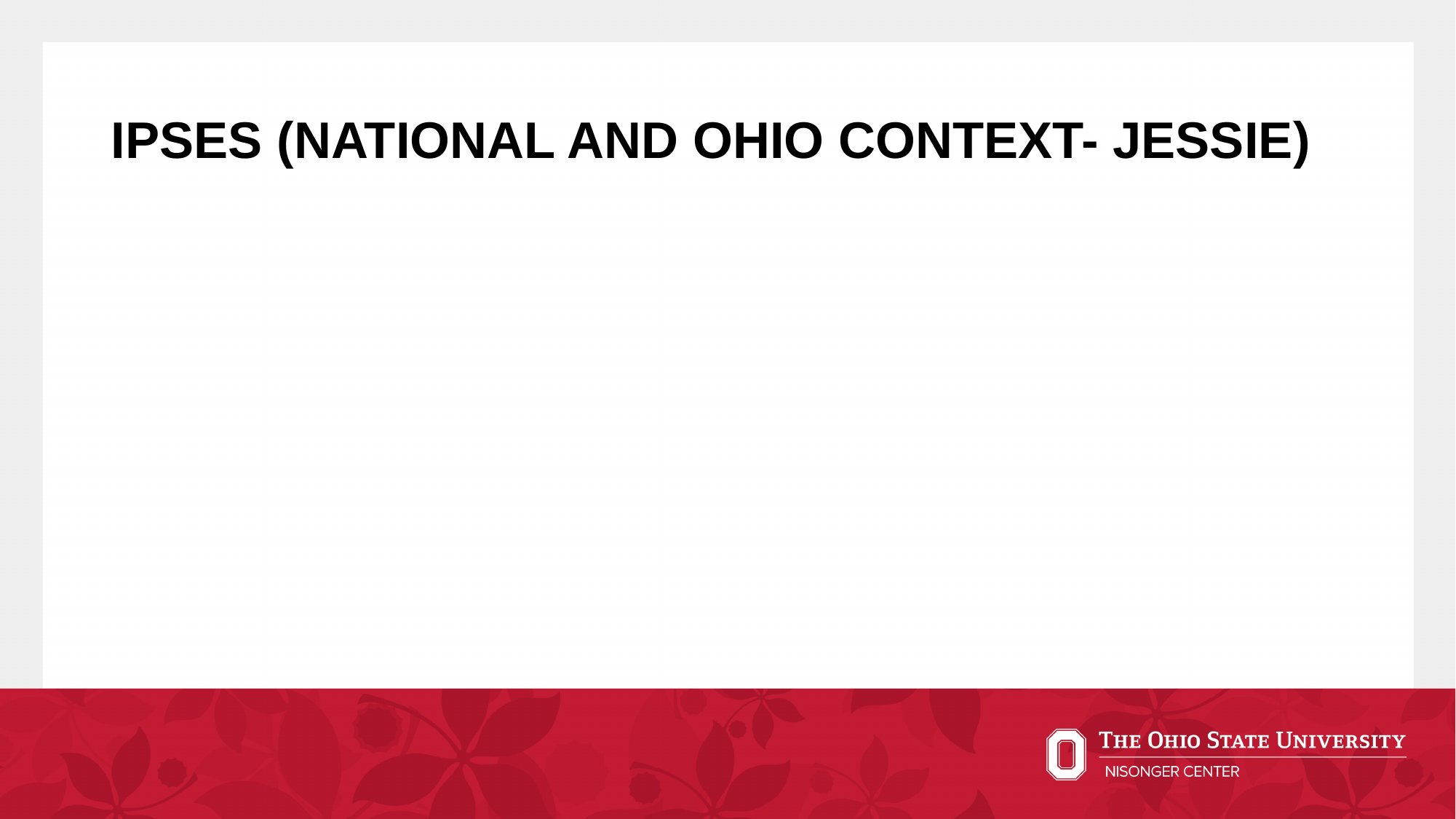

# IPSEs (national and Ohio context- Jessie)